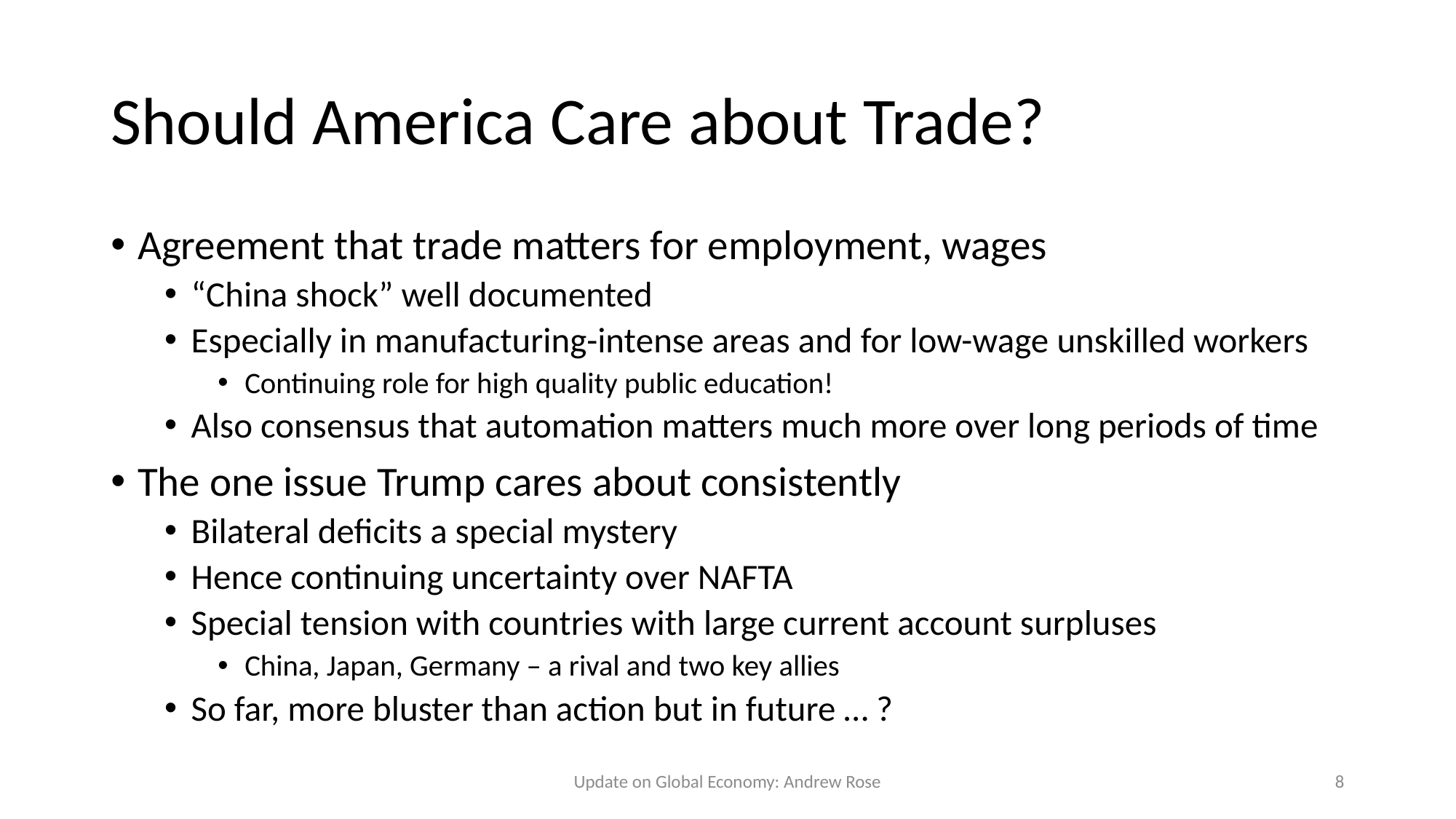

# Should America Care about Trade?
Agreement that trade matters for employment, wages
“China shock” well documented
Especially in manufacturing-intense areas and for low-wage unskilled workers
Continuing role for high quality public education!
Also consensus that automation matters much more over long periods of time
The one issue Trump cares about consistently
Bilateral deficits a special mystery
Hence continuing uncertainty over NAFTA
Special tension with countries with large current account surpluses
China, Japan, Germany – a rival and two key allies
So far, more bluster than action but in future … ?
Update on Global Economy: Andrew Rose
8